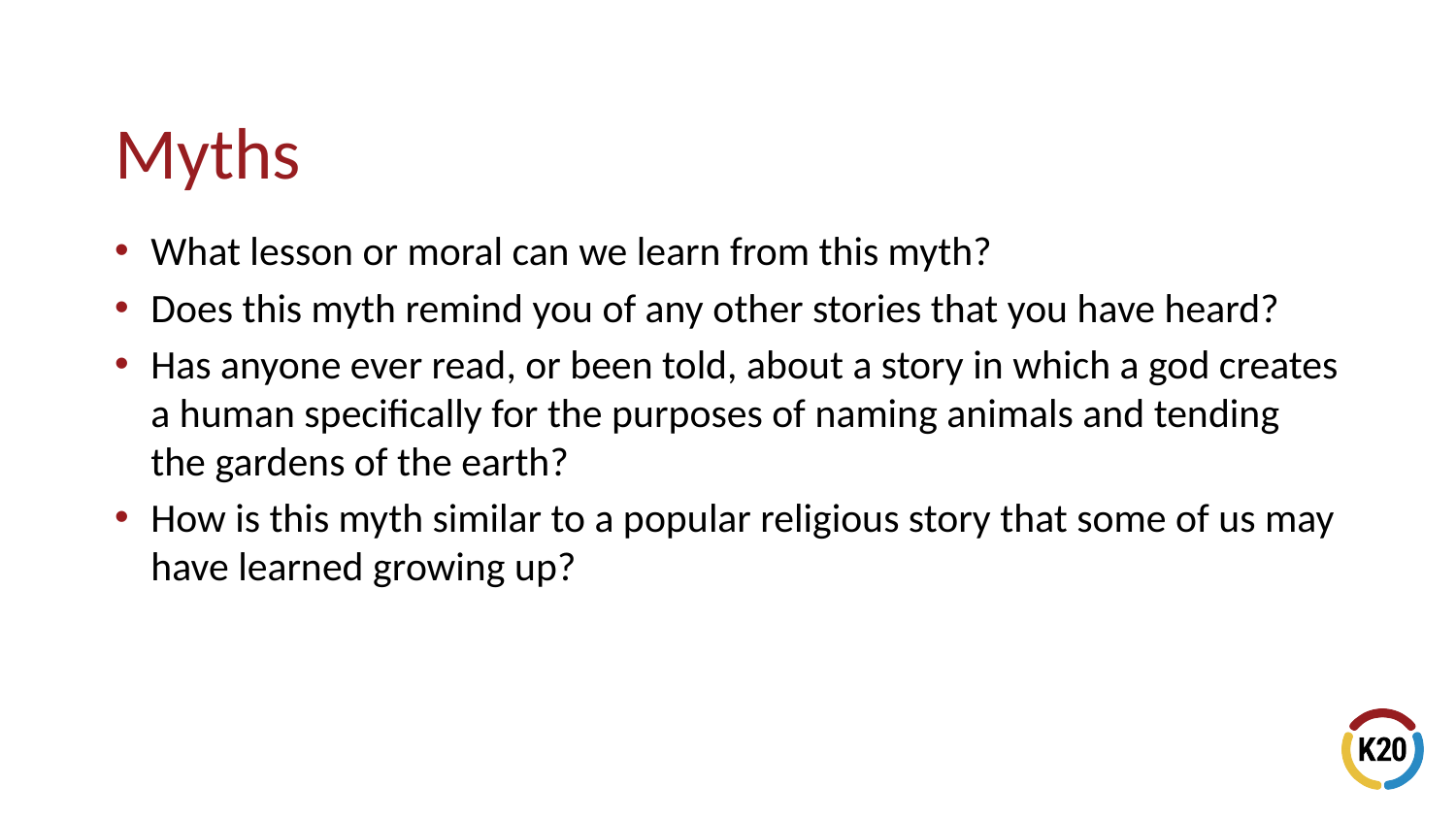

# Myths
What lesson or moral can we learn from this myth?
Does this myth remind you of any other stories that you have heard?
Has anyone ever read, or been told, about a story in which a god creates a human specifically for the purposes of naming animals and tending the gardens of the earth?
How is this myth similar to a popular religious story that some of us may have learned growing up?